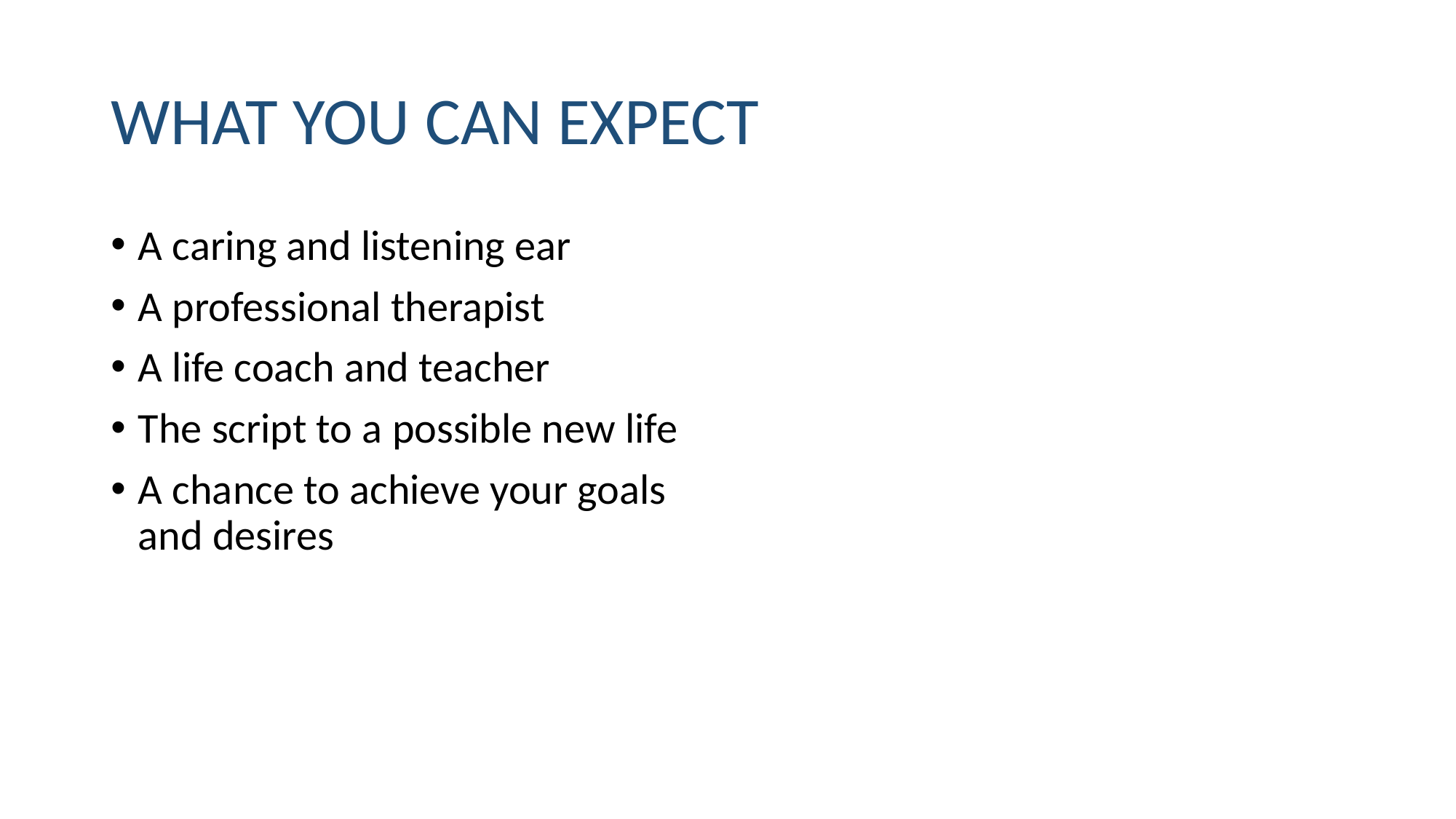

# WHAT YOU CAN EXPECT
A caring and listening ear
A professional therapist
A life coach and teacher
The script to a possible new life
A chance to achieve your goals and desires